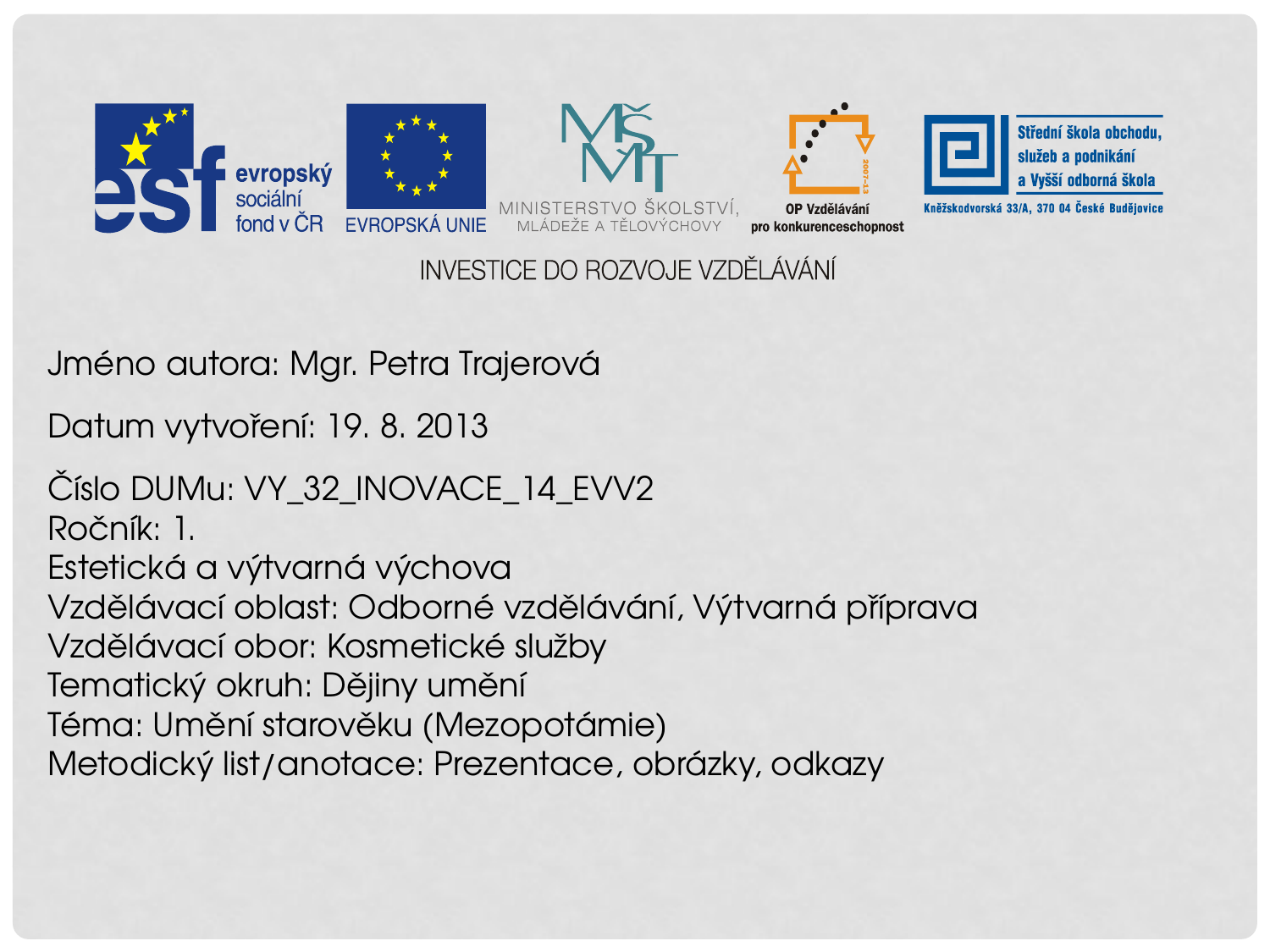

Jméno autora: Mgr. Petra Trajerová
Datum vytvoření: 19. 8. 2013
Číslo DUMu: VY_32_INOVACE_14_EVV2
Ročník: 1.
Estetická a výtvarná výchova
Vzdělávací oblast: Odborné vzdělávání, Výtvarná příprava
Vzdělávací obor: Kosmetické služby
Tematický okruh: Dějiny umění
Téma: Umění starověku (Mezopotámie)
Metodický list/anotace: Prezentace, obrázky, odkazy